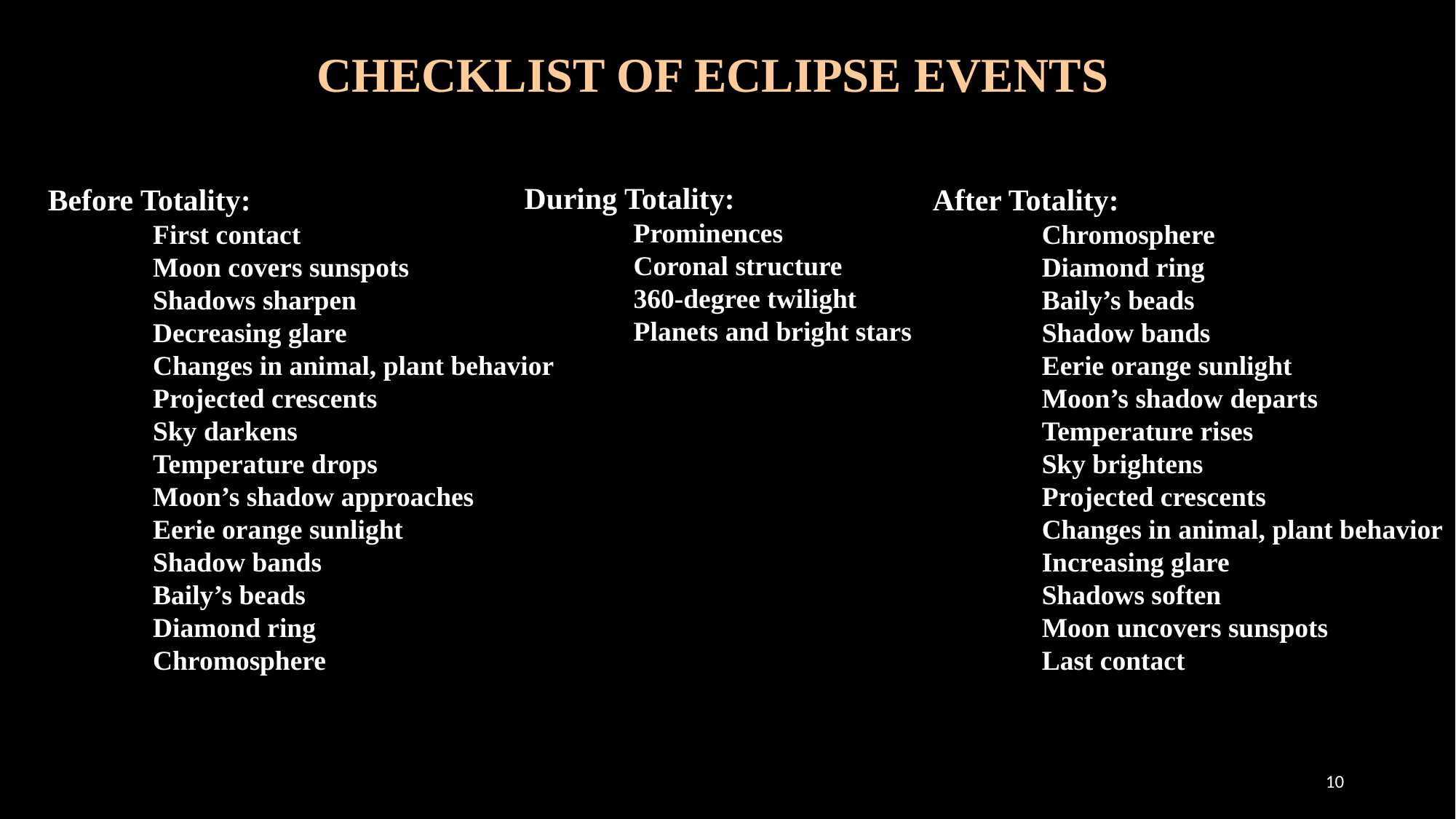

CHECKLIST OF ECLIPSE EVENTS
During Totality:
	Prominences
	Coronal structure
	360-degree twilight
	Planets and bright stars
 Before Totality:
	First contact
	Moon covers sunspots
	Shadows sharpen
	Decreasing glare
	Changes in animal, plant behavior
	Projected crescents
	Sky darkens
	Temperature drops
	Moon’s shadow approaches
	Eerie orange sunlight
	Shadow bands
	Baily’s beads
	Diamond ring
	Chromosphere
After Totality:
	Chromosphere
	Diamond ring
	Baily’s beads
	Shadow bands
	Eerie orange sunlight
	Moon’s shadow departs
	Temperature rises
	Sky brightens
	Projected crescents
	Changes in animal, plant behavior
	Increasing glare
	Shadows soften
	Moon uncovers sunspots
	Last contact
10